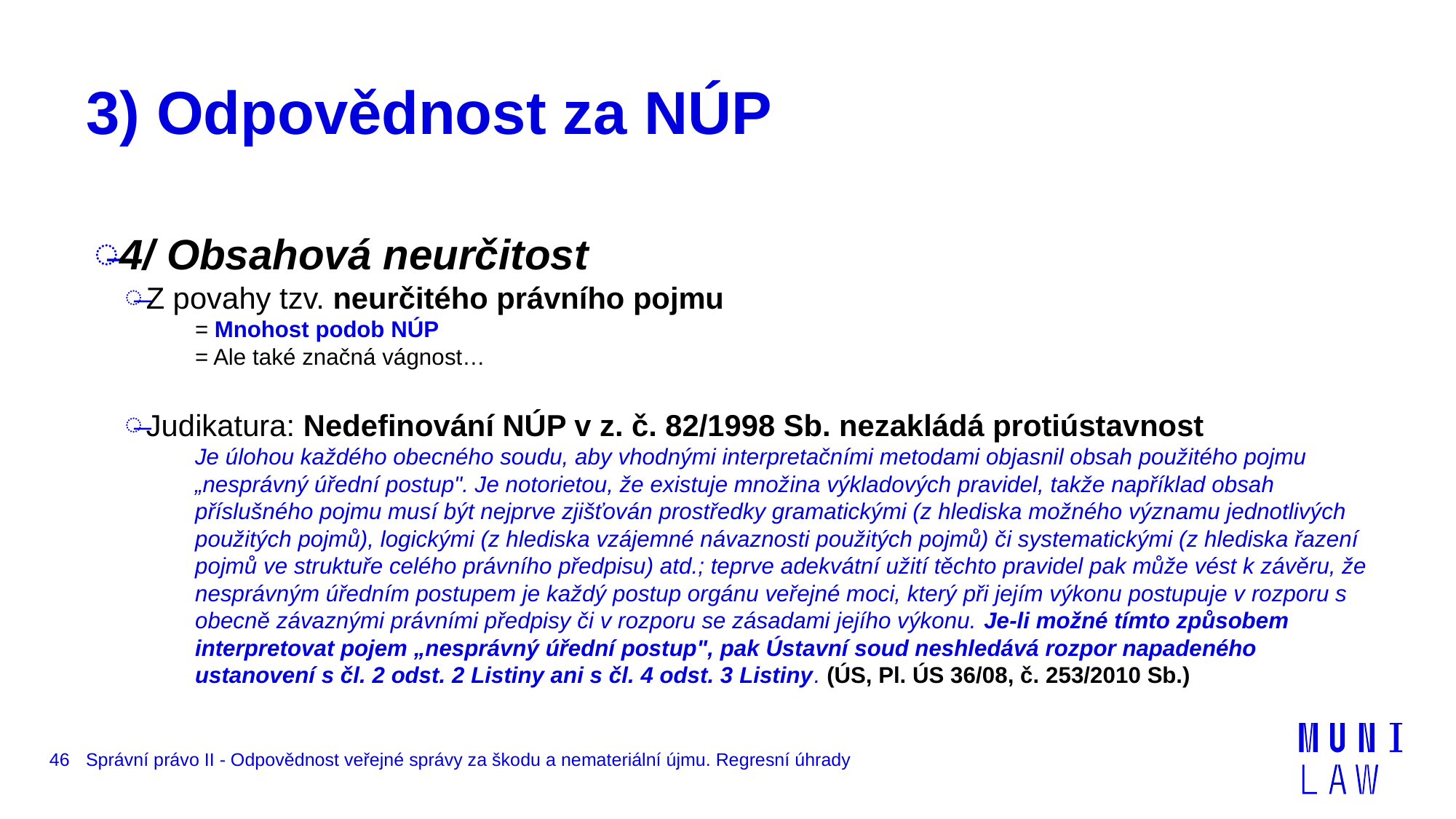

# 3) Odpovědnost za NÚP
4/ Obsahová neurčitost
Z povahy tzv. neurčitého právního pojmu
= Mnohost podob NÚP
= Ale také značná vágnost…

Judikatura: Nedefinování NÚP v z. č. 82/1998 Sb. nezakládá protiústavnost
Je úlohou každého obecného soudu, aby vhodnými interpretačními metodami objasnil obsah použitého pojmu „nesprávný úřední postup". Je notorietou, že existuje množina výkladových pravidel, takže například obsah příslušného pojmu musí být nejprve zjišťován prostředky gramatickými (z hlediska možného významu jednotlivých použitých pojmů), logickými (z hlediska vzájemné návaznosti použitých pojmů) či systematickými (z hlediska řazení pojmů ve struktuře celého právního předpisu) atd.; teprve adekvátní užití těchto pravidel pak může vést k závěru, že nesprávným úředním postupem je každý postup orgánu veřejné moci, který při jejím výkonu postupuje v rozporu s obecně závaznými právními předpisy či v rozporu se zásadami jejího výkonu. Je-li možné tímto způsobem interpretovat pojem „nesprávný úřední postup", pak Ústavní soud neshledává rozpor napadeného ustanovení s čl. 2 odst. 2 Listiny ani s čl. 4 odst. 3 Listiny. (ÚS, Pl. ÚS 36/08, č. 253/2010 Sb.)
46
Správní právo II - Odpovědnost veřejné správy za škodu a nemateriální újmu. Regresní úhrady